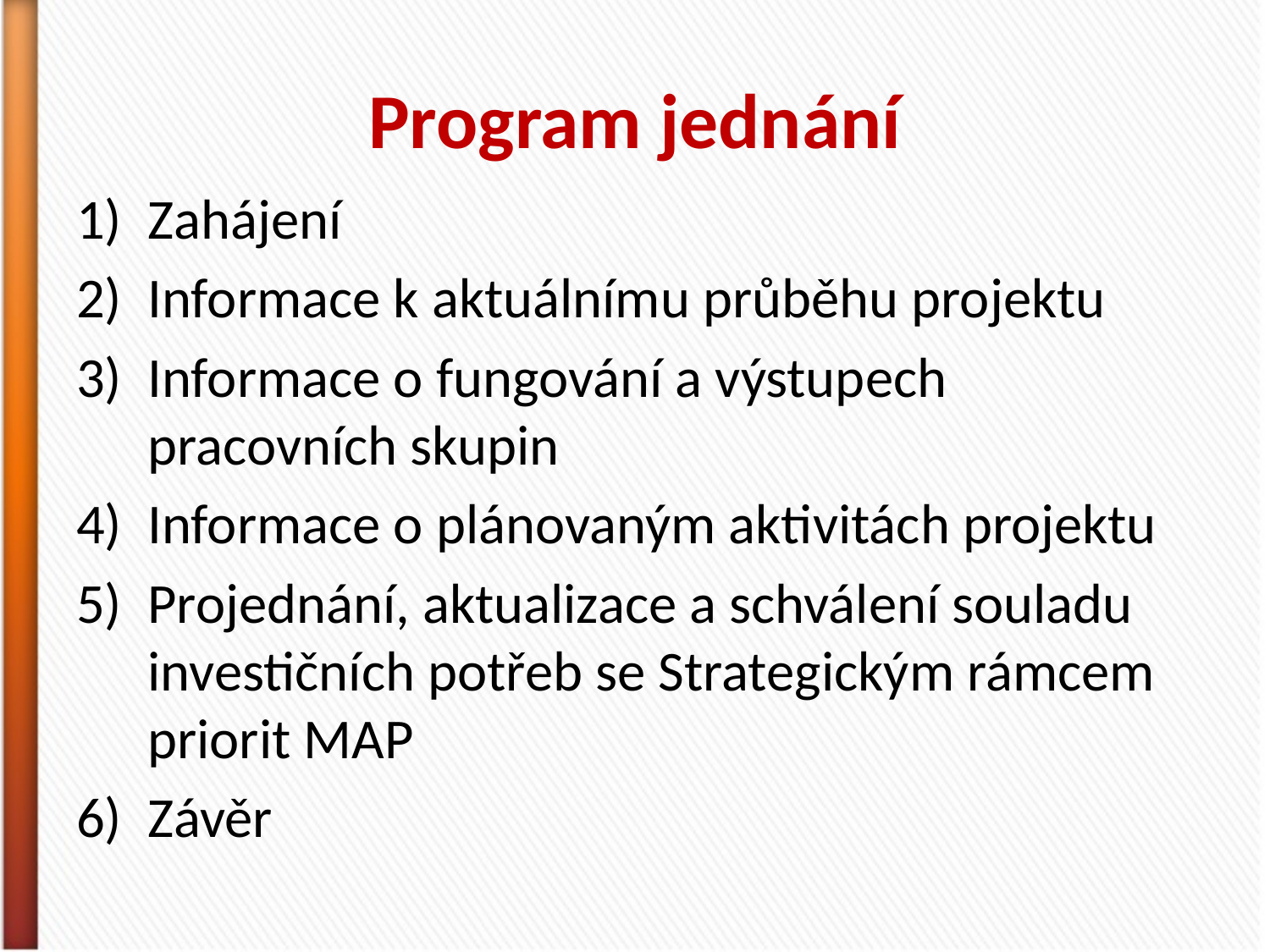

# Program jednání
Zahájení
Informace k aktuálnímu průběhu projektu
Informace o fungování a výstupech pracovních skupin
Informace o plánovaným aktivitách projektu
Projednání, aktualizace a schválení souladu investičních potřeb se Strategickým rámcem priorit MAP
Závěr